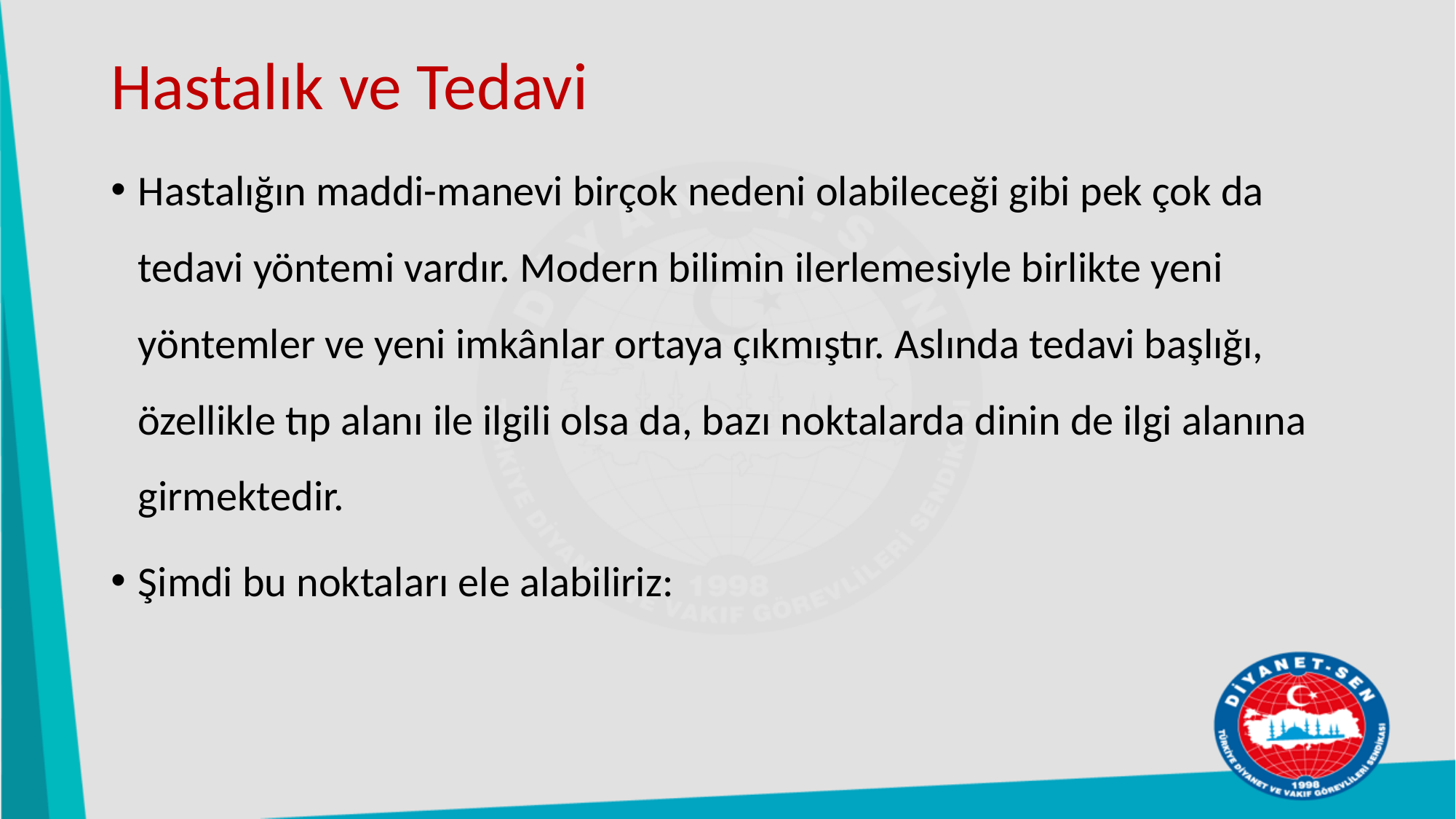

# Hastalık ve Tedavi
Hastalığın maddi-manevi birçok nedeni olabileceği gibi pek çok da tedavi yöntemi vardır. Modern bilimin ilerlemesiyle birlikte yeni yöntemler ve yeni imkânlar ortaya çıkmıştır. Aslında tedavi başlığı, özellikle tıp alanı ile ilgili olsa da, bazı noktalarda dinin de ilgi alanına girmektedir.
Şimdi bu noktaları ele alabiliriz: